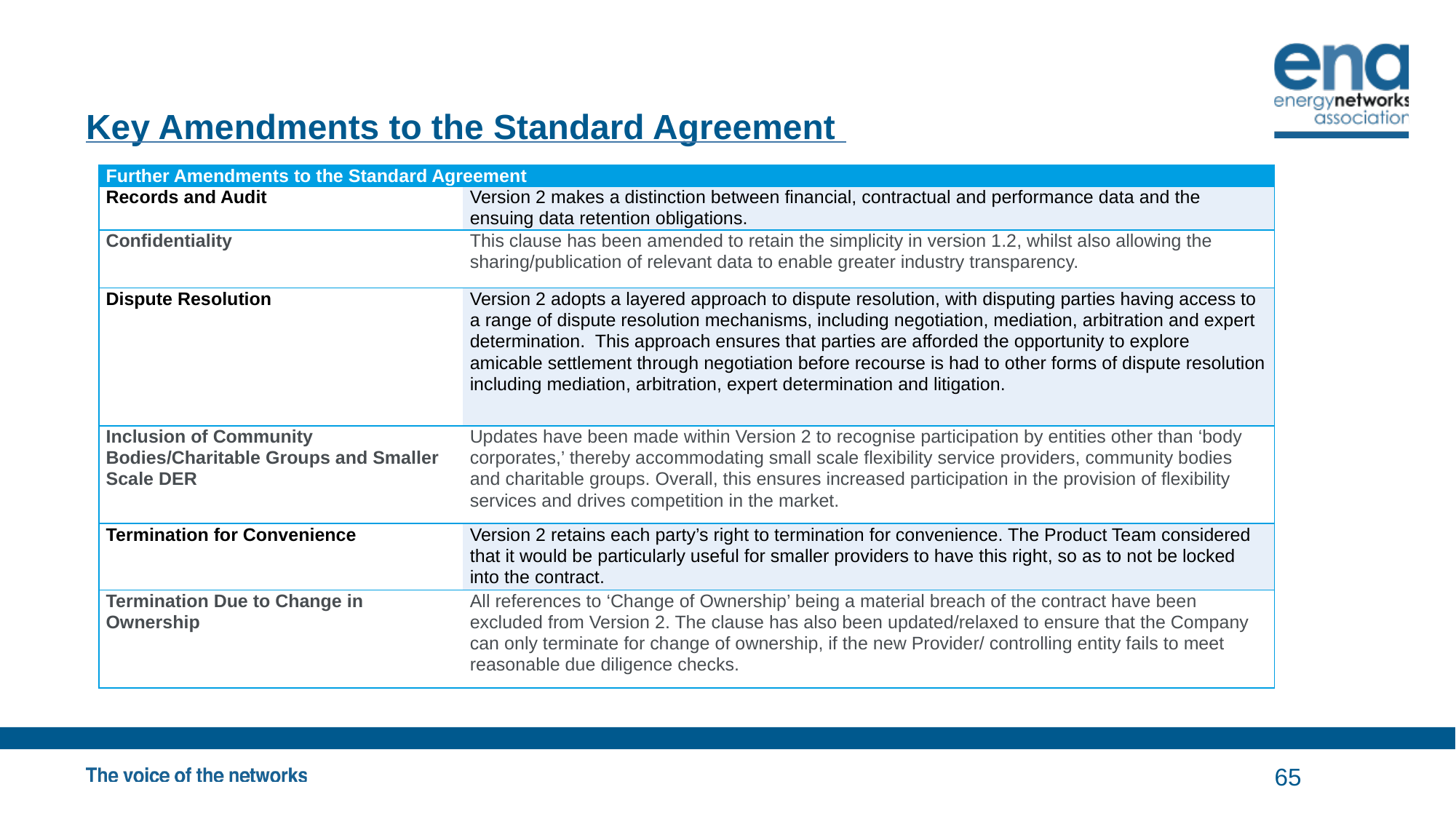

# Key Amendments to the Standard Agreement
| Further Amendments to the Standard Agreement |  |
| --- | --- |
| Records and Audit | Version 2 makes a distinction between financial, contractual and performance data and the ensuing data retention obligations. |
| Confidentiality | This clause has been amended to retain the simplicity in version 1.2, whilst also allowing the sharing/publication of relevant data to enable greater industry transparency. |
| Dispute Resolution | Version 2 adopts a layered approach to dispute resolution, with disputing parties having access to a range of dispute resolution mechanisms, including negotiation, mediation, arbitration and expert determination. This approach ensures that parties are afforded the opportunity to explore amicable settlement through negotiation before recourse is had to other forms of dispute resolution including mediation, arbitration, expert determination and litigation. |
| Inclusion of Community Bodies/Charitable Groups and Smaller Scale DER | Updates have been made within Version 2 to recognise participation by entities other than ‘body corporates,’ thereby accommodating small scale flexibility service providers, community bodies and charitable groups. Overall, this ensures increased participation in the provision of flexibility services and drives competition in the market. |
| Termination for Convenience | Version 2 retains each party’s right to termination for convenience. The Product Team considered that it would be particularly useful for smaller providers to have this right, so as to not be locked into the contract. |
| Termination Due to Change in Ownership | All references to ‘Change of Ownership’ being a material breach of the contract have been excluded from Version 2. The clause has also been updated/relaxed to ensure that the Company can only terminate for change of ownership, if the new Provider/ controlling entity fails to meet reasonable due diligence checks. |
65